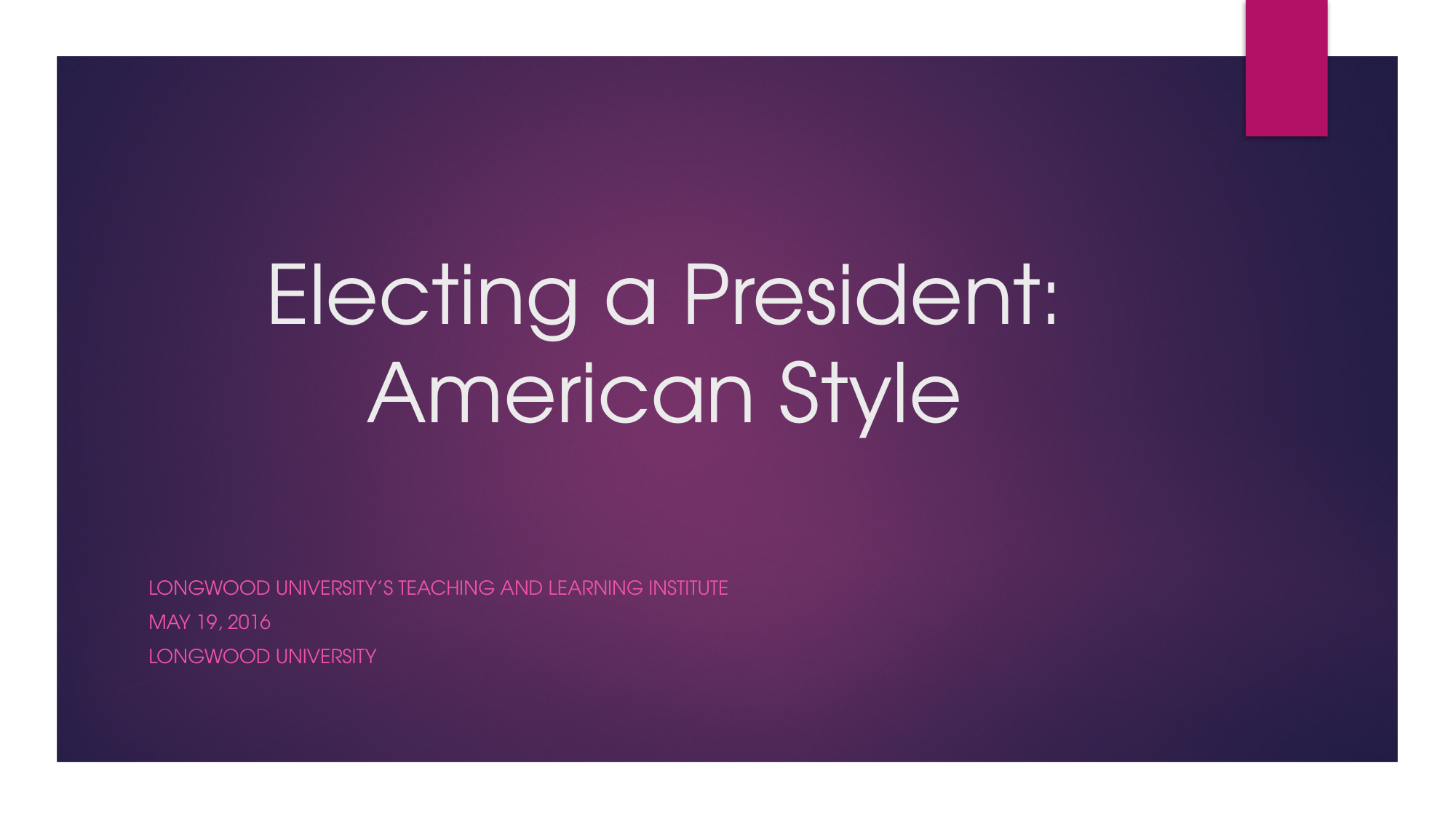

# Electing a President: American Style
Longwood university’s Teaching and learning institute
May 19, 2016
Longwood University